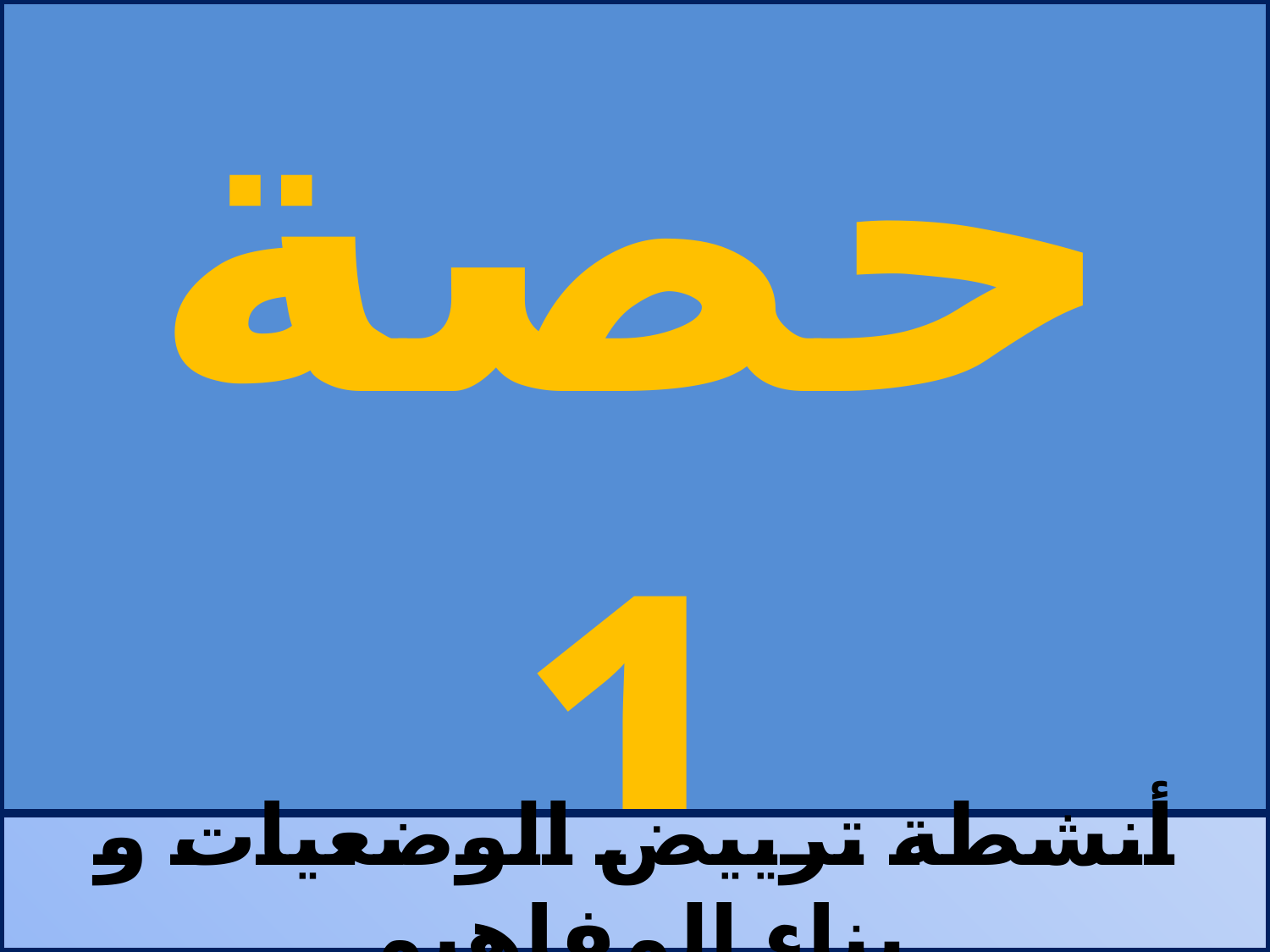

# حصة 1
أنشطة ترييض الوضعيات و بناء المفاهيم